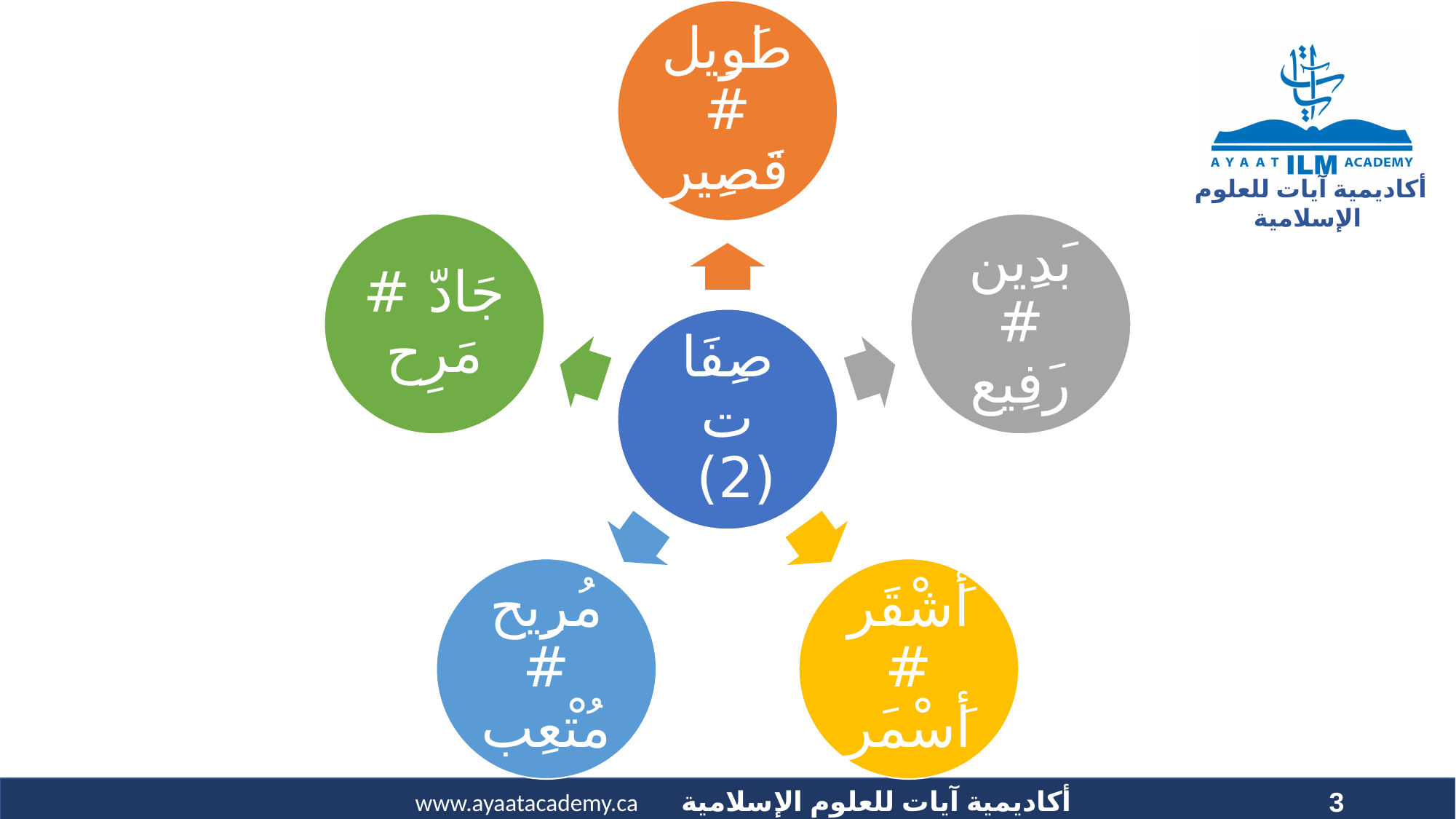

صِفَات (2)

طَوِيل # قَصِير

بَدِين # رَفِيع

أَشْقَر # أَسْمَر

مُرِيح # مُتْعِب

جَادّ # مَرِح

3